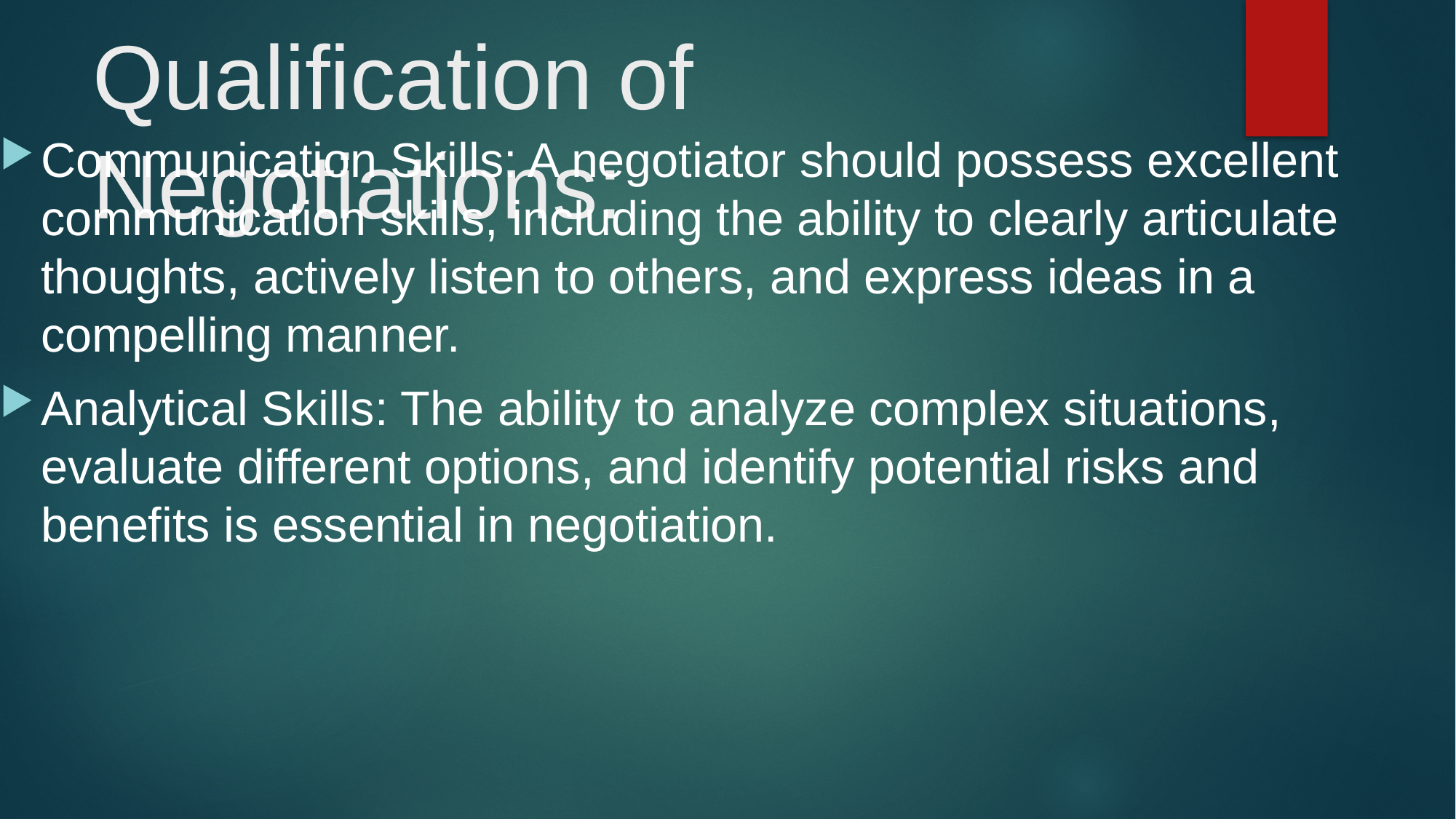

# Qualification of Negotiations:
Communication Skills: A negotiator should possess excellent communication skills, including the ability to clearly articulate thoughts, actively listen to others, and express ideas in a compelling manner.
Analytical Skills: The ability to analyze complex situations, evaluate different options, and identify potential risks and benefits is essential in negotiation.